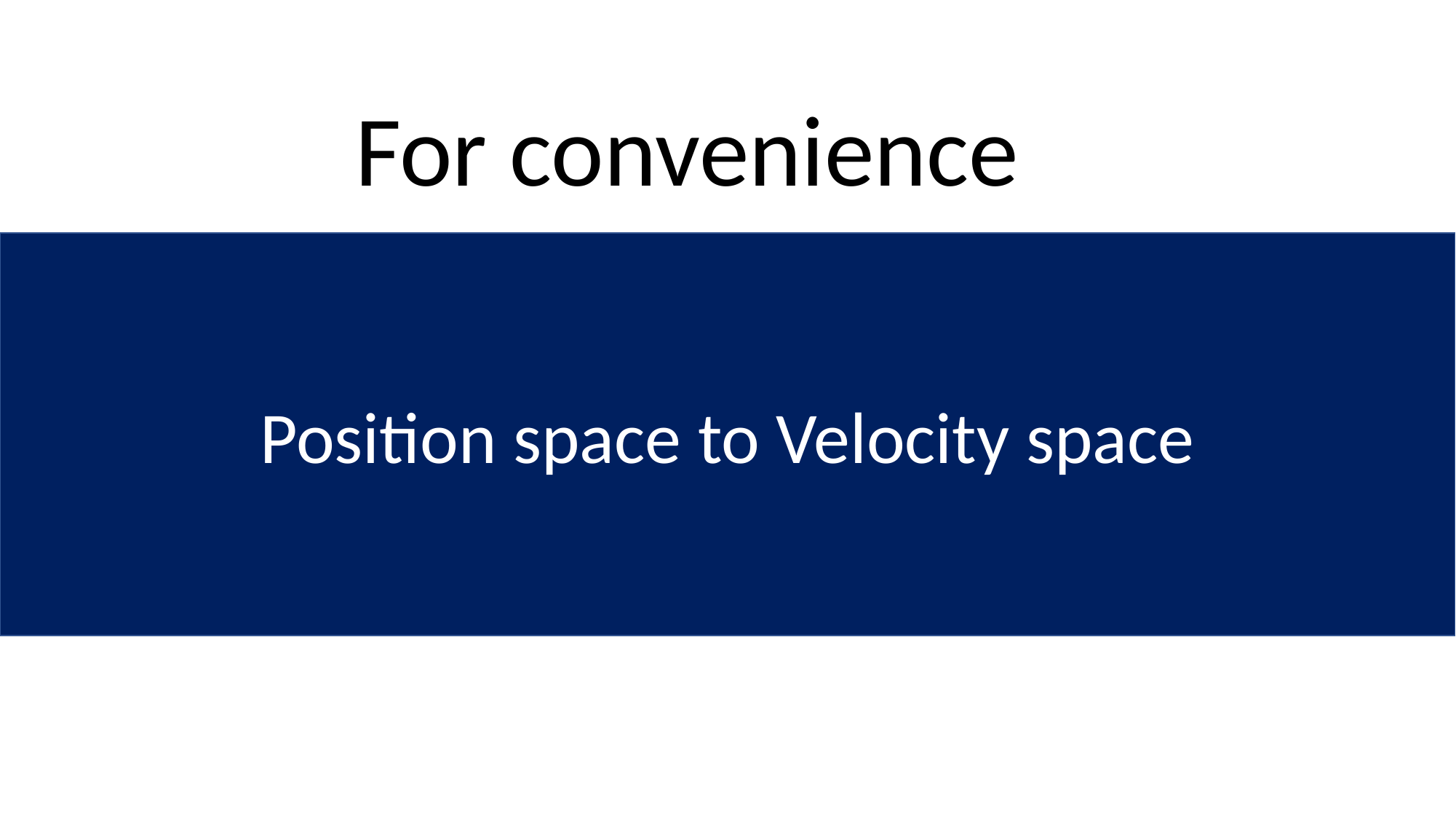

# For convenience
Position space to Velocity space